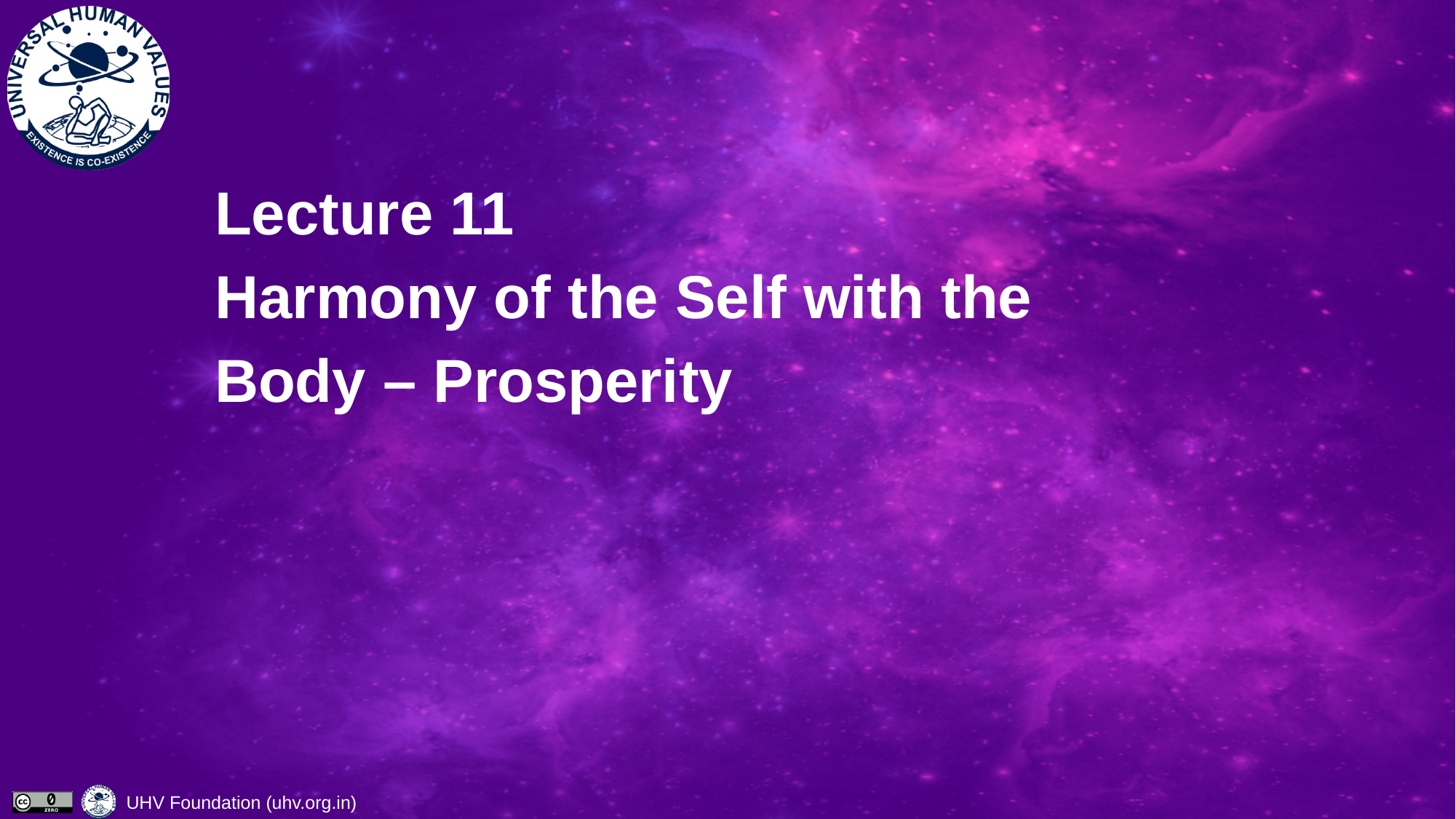

# Lecture 11 Harmony of the Self with the Body – Prosperity